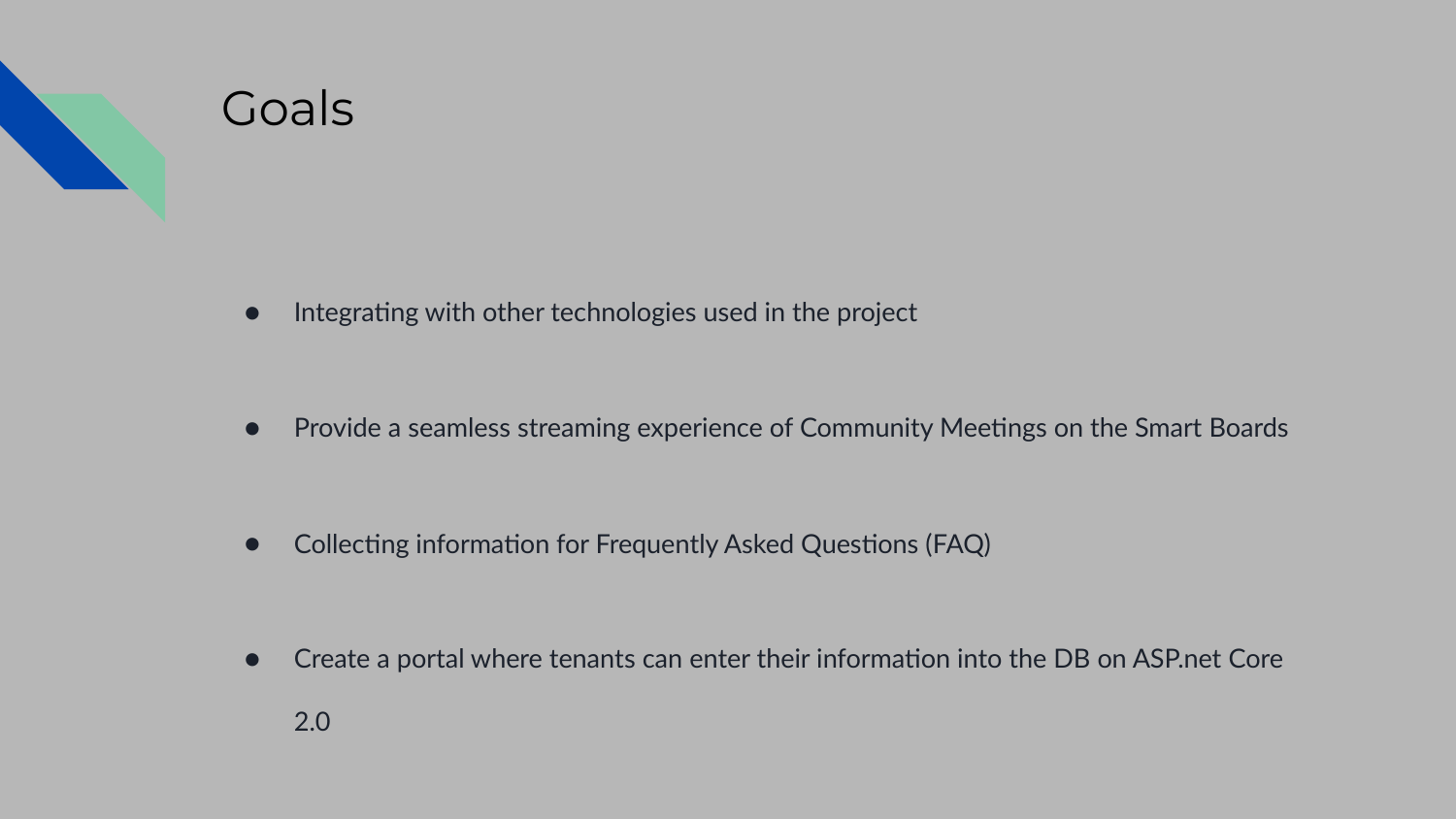

# Goals
Integrating with other technologies used in the project
Provide a seamless streaming experience of Community Meetings on the Smart Boards
Collecting information for Frequently Asked Questions (FAQ)
Create a portal where tenants can enter their information into the DB on ASP.net Core 2.0